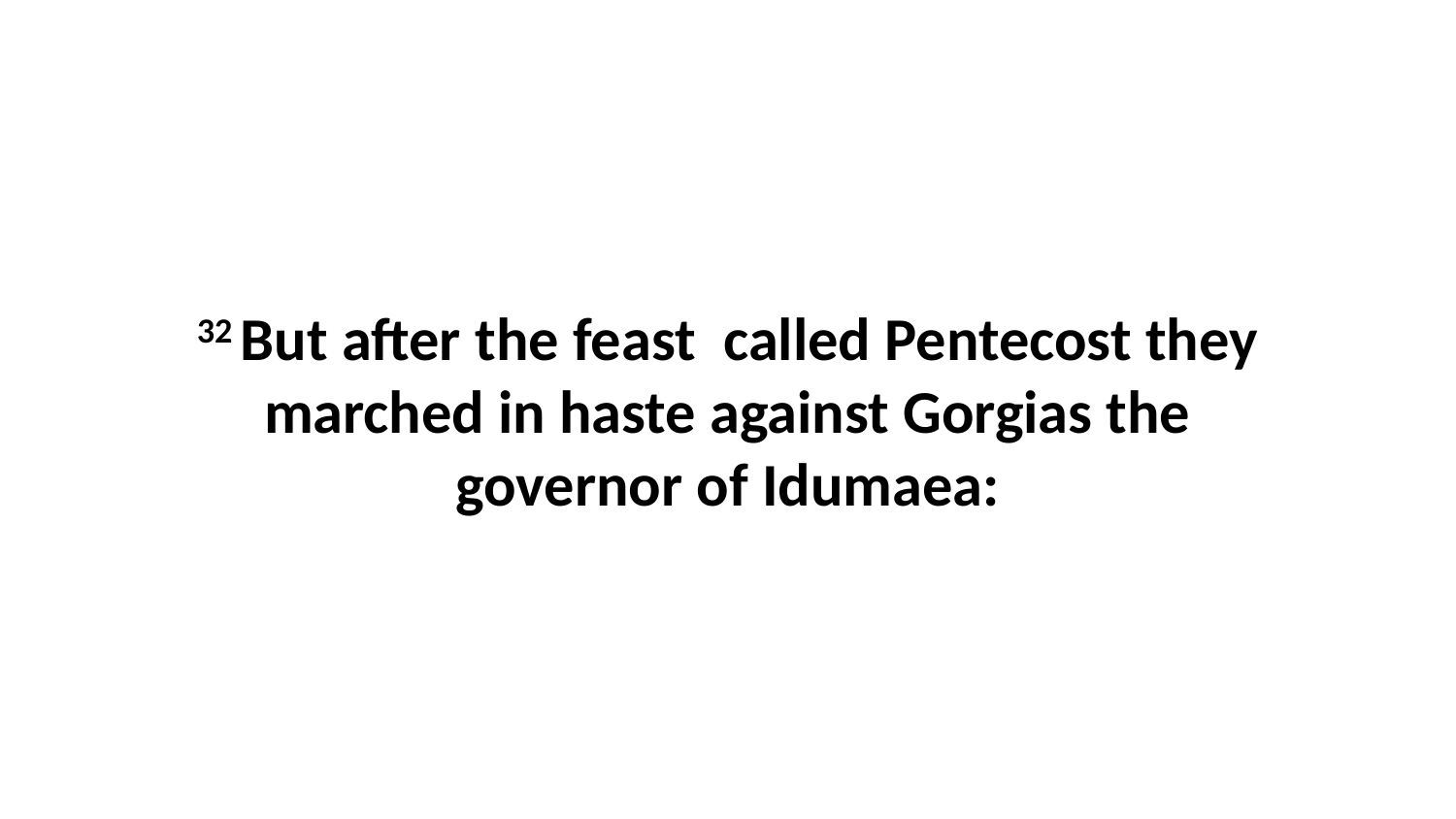

32 But after the feast  called Pentecost they marched in haste against Gorgias the governor of Idumaea: